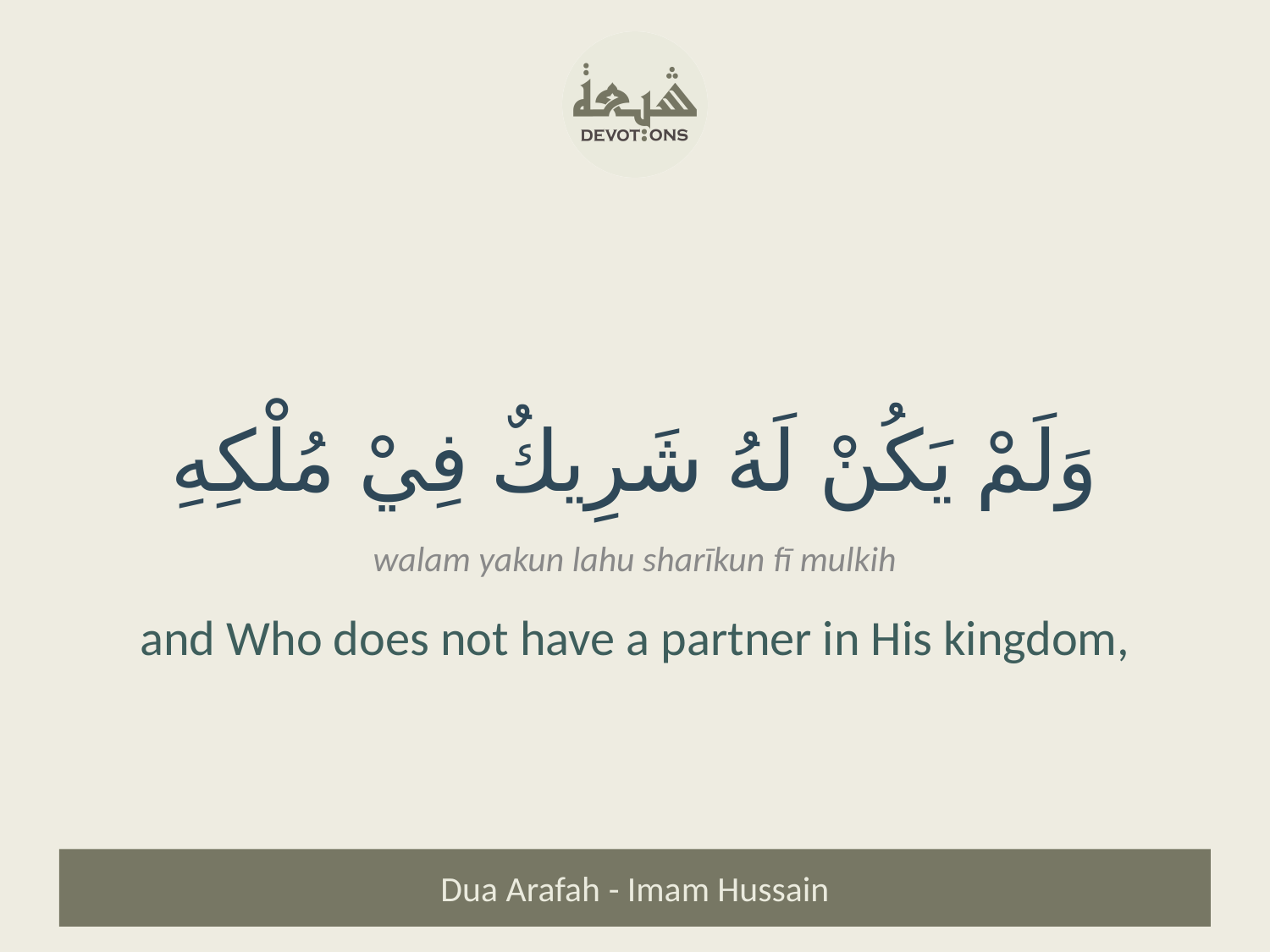

وَلَمْ يَكُنْ لَهُ شَرِيكٌ فِيْ مُلْكِهِ
walam yakun lahu sharīkun fī mulkih
and Who does not have a partner in His kingdom,
Dua Arafah - Imam Hussain